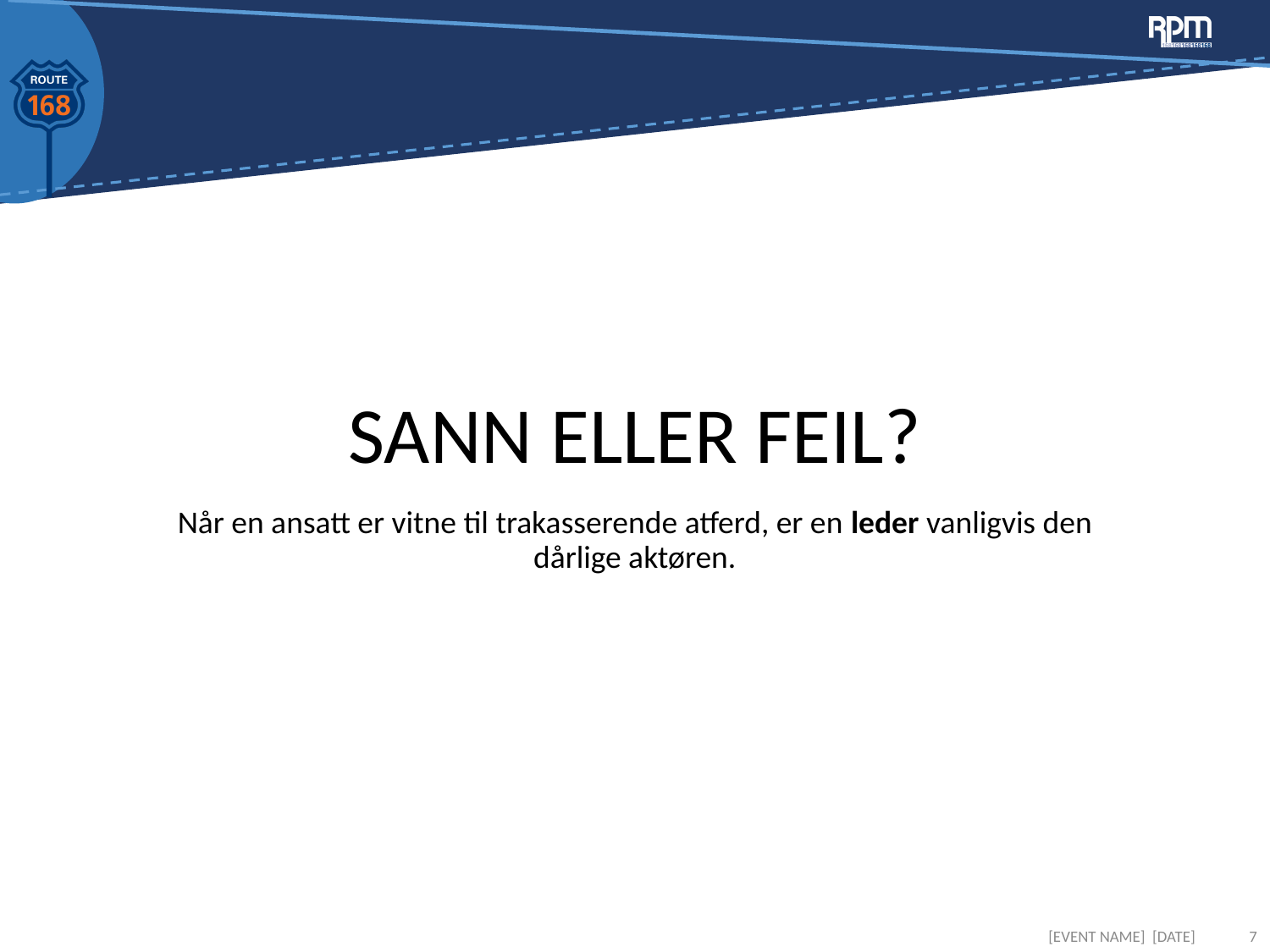

# SANN ELLER FEIL?
Når en ansatt er vitne til trakasserende atferd, er en leder vanligvis den dårlige aktøren.
[EVENT NAME]  [DATE]
7